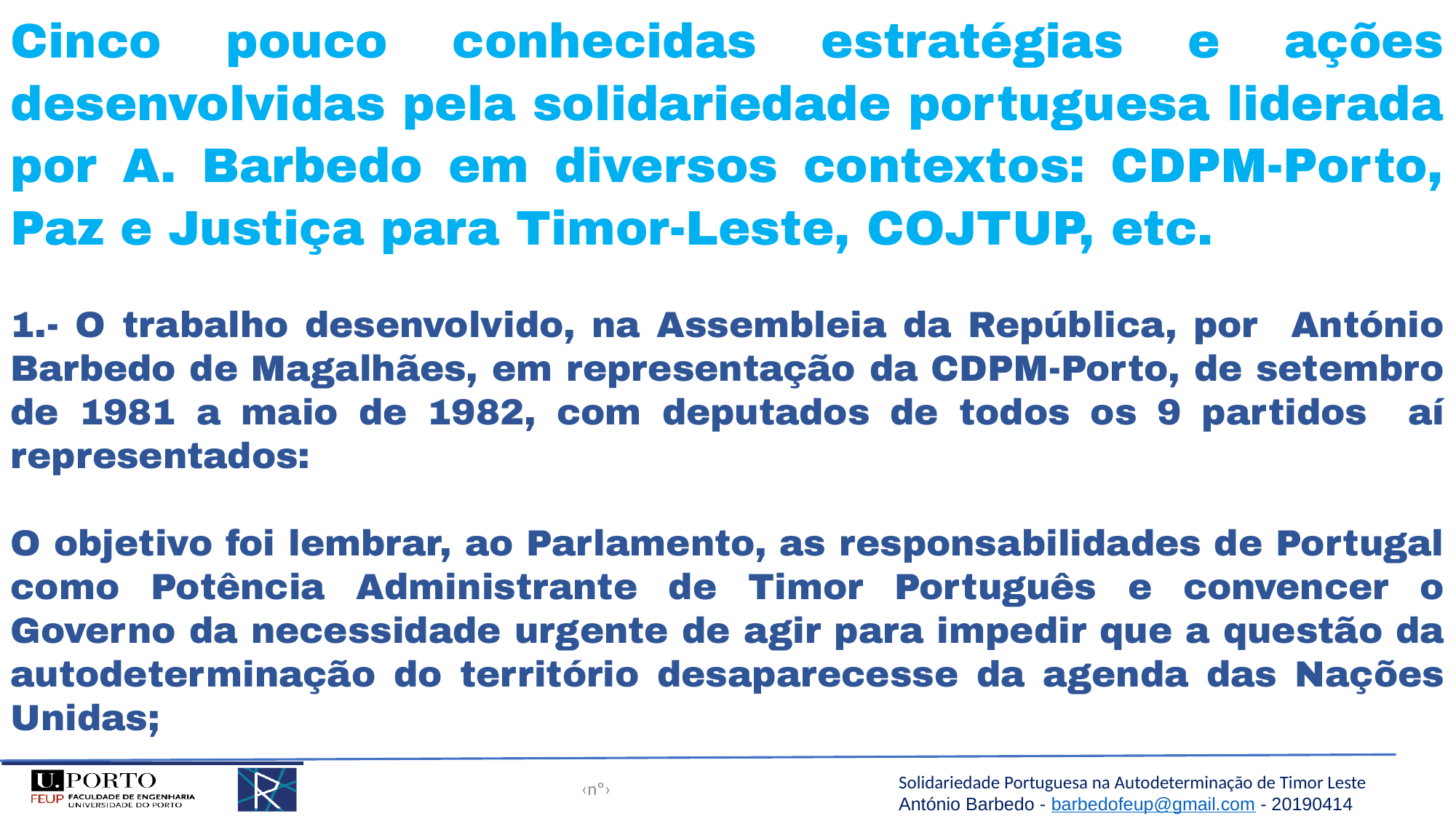

Cinco pouco conhecidas estratégias e ações desenvolvidas pela solidariedade portuguesa liderada por A. Barbedo em diversos contextos: CDPM-Porto, Paz e Justiça para Timor-Leste, COJTUP, etc.

1.- O trabalho desenvolvido, na Assembleia da República, por  António Barbedo de Magalhães, em representação da CDPM-Porto, de setembro de 1981 a maio de 1982, com deputados de todos os 9 partidos  aí representados:

O objetivo foi lembrar, ao Parlamento, as responsabilidades de Portugal como Potência Administrante de Timor Português e convencer o Governo da necessidade urgente de agir para impedir que a questão da autodeterminação do território desaparecesse da agenda das Nações Unidas;
‹nº›